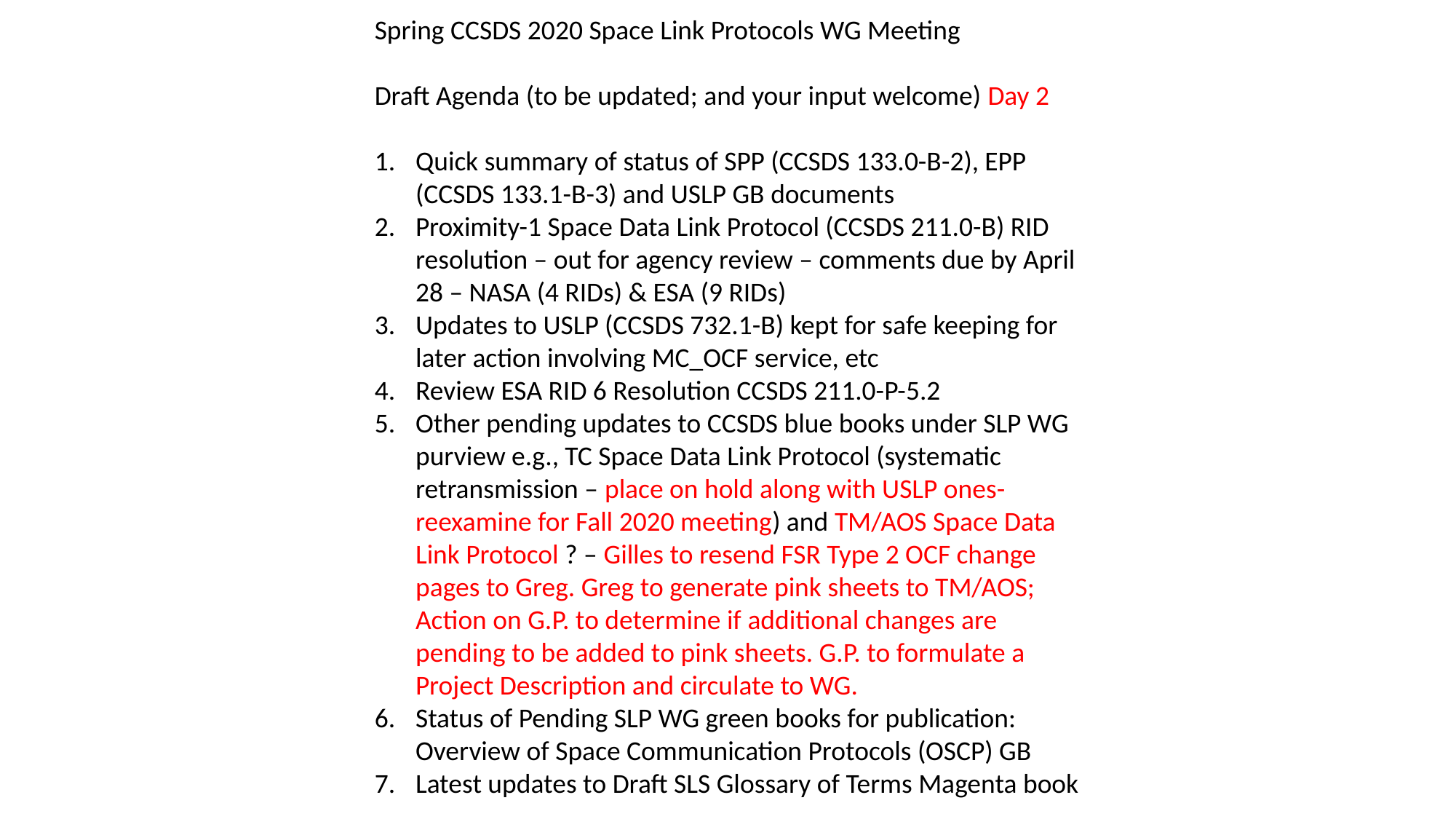

Spring CCSDS 2020 Space Link Protocols WG Meeting

Draft Agenda (to be updated; and your input welcome) Day 2

Quick summary of status of SPP (CCSDS 133.0-B-2), EPP (CCSDS 133.1-B-3) and USLP GB documents
Proximity-1 Space Data Link Protocol (CCSDS 211.0-B) RID resolution – out for agency review – comments due by April 28 – NASA (4 RIDs) & ESA (9 RIDs)
Updates to USLP (CCSDS 732.1-B) kept for safe keeping for later action involving MC_OCF service, etc
Review ESA RID 6 Resolution CCSDS 211.0-P-5.2
Other pending updates to CCSDS blue books under SLP WG purview e.g., TC Space Data Link Protocol (systematic retransmission – place on hold along with USLP ones- reexamine for Fall 2020 meeting) and TM/AOS Space Data Link Protocol ? – Gilles to resend FSR Type 2 OCF change pages to Greg. Greg to generate pink sheets to TM/AOS; Action on G.P. to determine if additional changes are pending to be added to pink sheets. G.P. to formulate a Project Description and circulate to WG.
Status of Pending SLP WG green books for publication: Overview of Space Communication Protocols (OSCP) GB
Latest updates to Draft SLS Glossary of Terms Magenta book